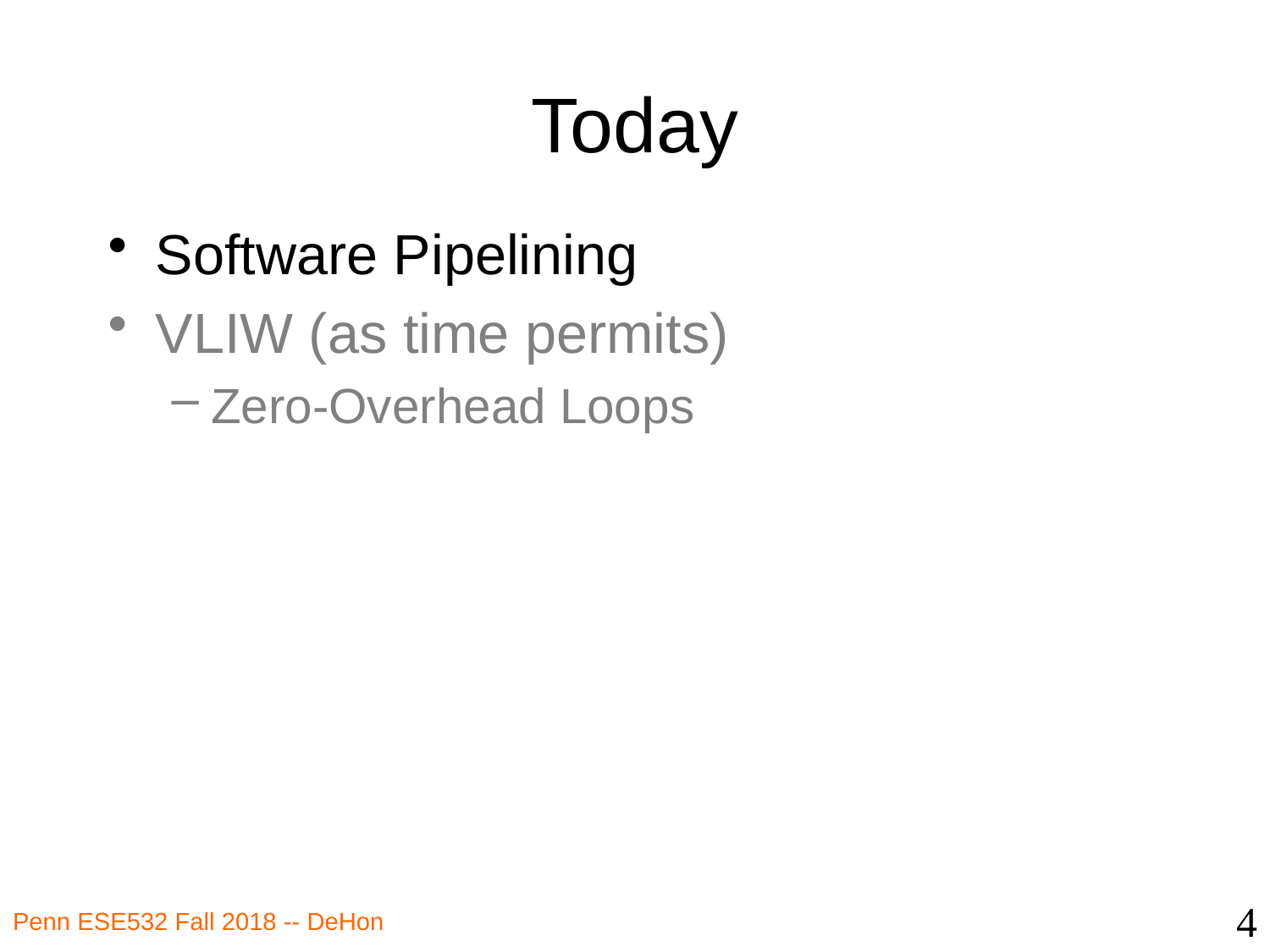

# Today
Software Pipelining
VLIW (as time permits)
Zero-Overhead Loops

4
Penn ESE532 Fall 2018 -- DeHon